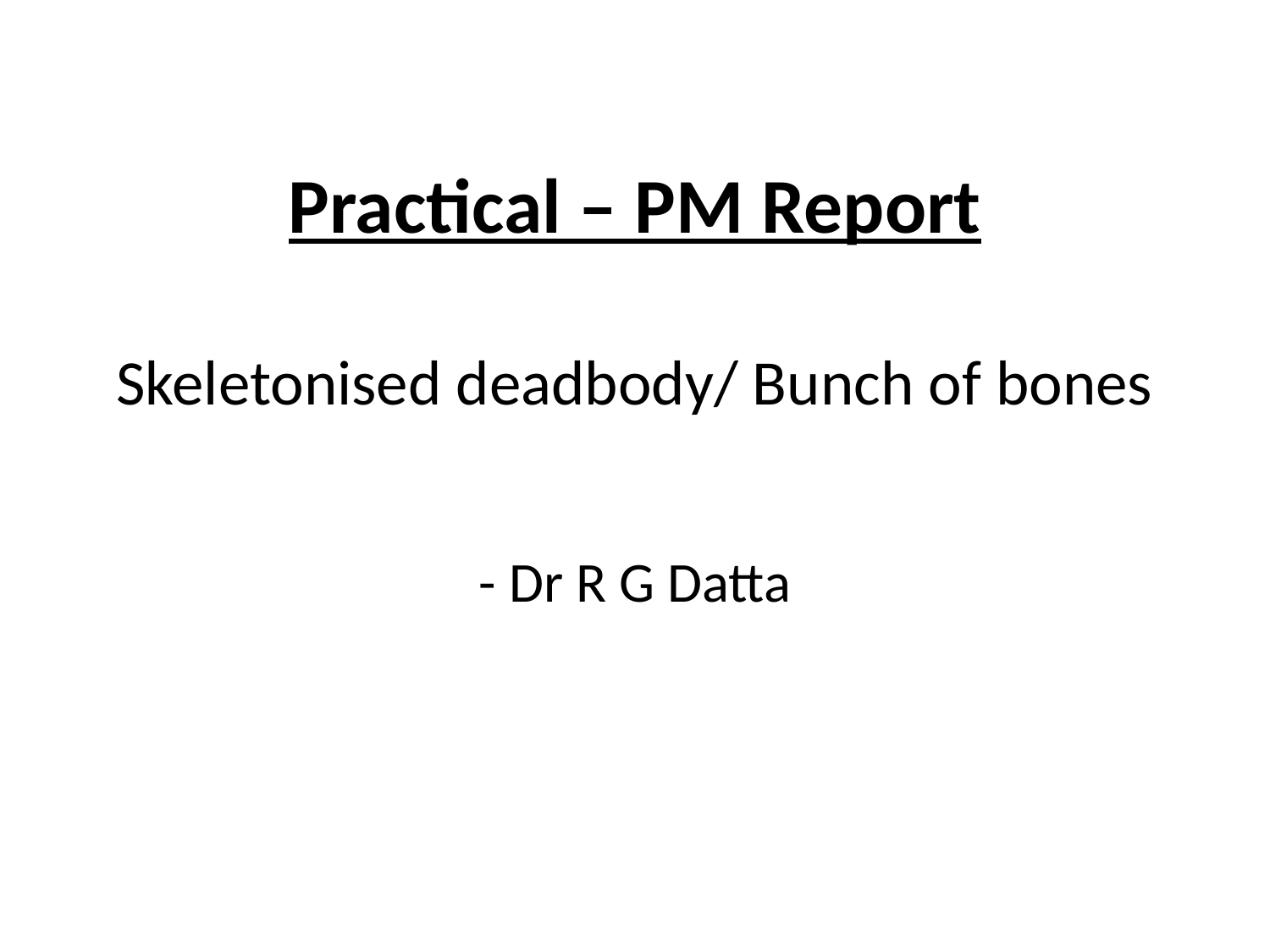

# Practical – PM Report Skeletonised deadbody/ Bunch of bones
- Dr R G Datta